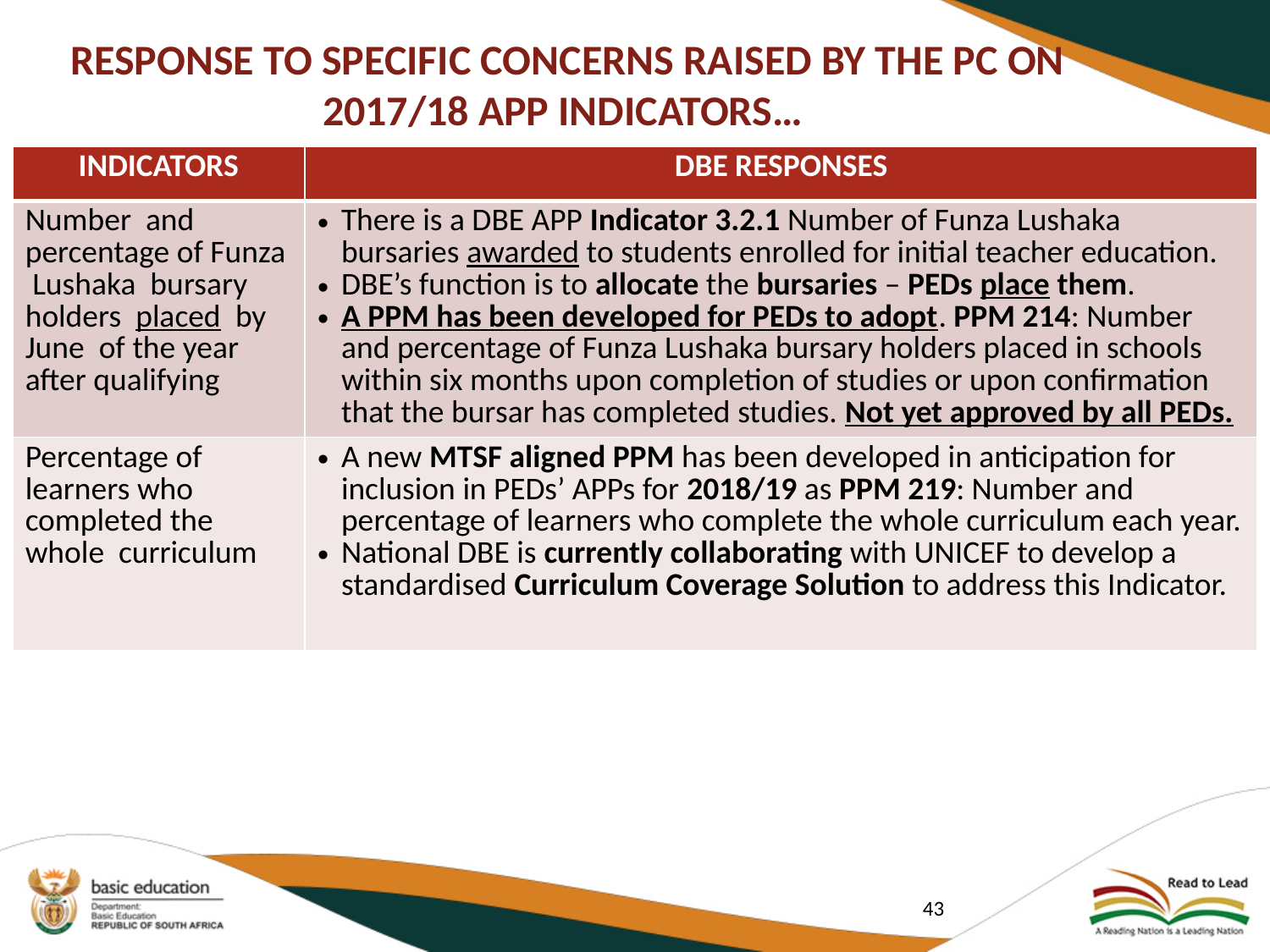

# RESPONSE TO SPECIFIC CONCERNS RAISED BY THE PC ON 2017/18 APP INDICATORS…
| INDICATORS | DBE RESPONSES |
| --- | --- |
| Number and percentage of Funza Lushaka bursary holders placed by June of the year after qualifying | There is a DBE APP Indicator 3.2.1 Number of Funza Lushaka bursaries awarded to students enrolled for initial teacher education. DBE’s function is to allocate the bursaries – PEDs place them. A PPM has been developed for PEDs to adopt. PPM 214: Number and percentage of Funza Lushaka bursary holders placed in schools within six months upon completion of studies or upon confirmation that the bursar has completed studies. Not yet approved by all PEDs. |
| Percentage of learners who completed the whole curriculum | A new MTSF aligned PPM has been developed in anticipation for inclusion in PEDs’ APPs for 2018/19 as PPM 219: Number and percentage of learners who complete the whole curriculum each year. National DBE is currently collaborating with UNICEF to develop a standardised Curriculum Coverage Solution to address this Indicator. |
43